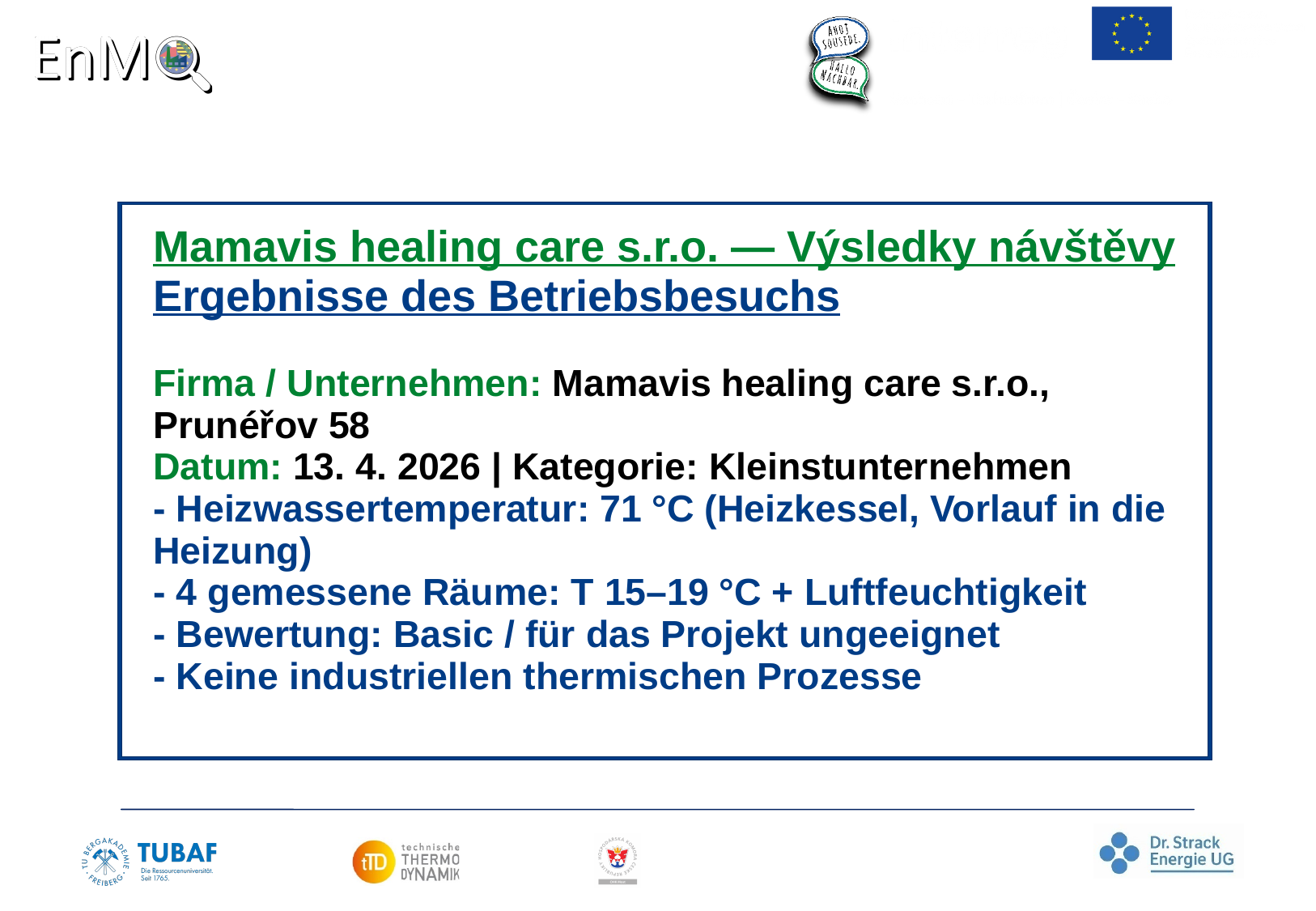

# Mamavis healing care s.r.o. — Výsledky návštěvy
Ergebnisse des Betriebsbesuchs

Firma / Unternehmen: Mamavis healing care s.r.o., Prunéřov 58
Datum: 13. 4. 2026 | Kategorie: Kleinstunternehmen
- Heizwassertemperatur: 71 °C (Heizkessel, Vorlauf in die Heizung)
- 4 gemessene Räume: T 15–19 °C + Luftfeuchtigkeit
- Bewertung: Basic / für das Projekt ungeeignet
- Keine industriellen thermischen Prozesse